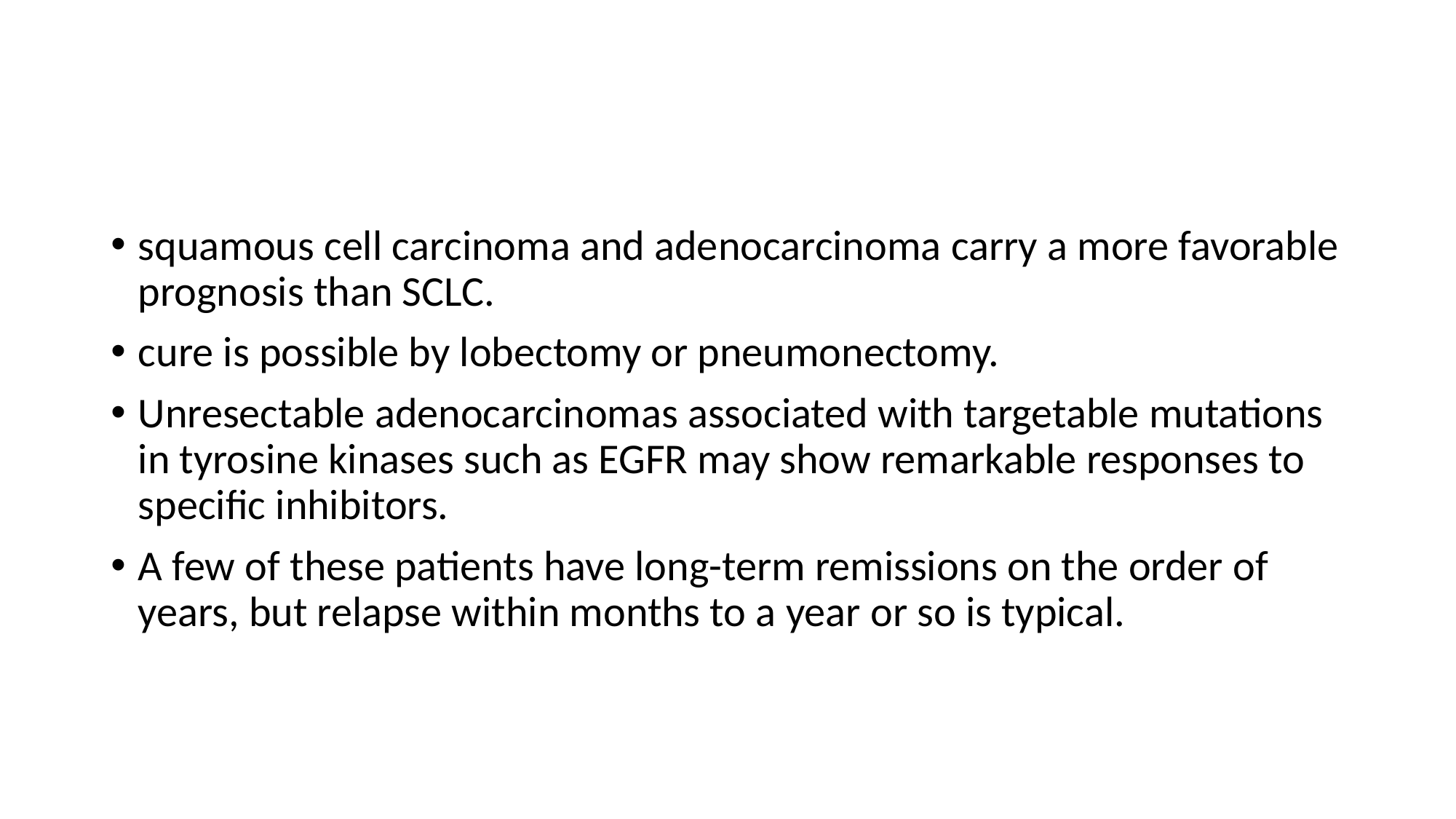

squamous cell carcinoma and adenocarcinoma carry a more favorable prognosis than SCLC.
cure is possible by lobectomy or pneumonectomy.
Unresectable adenocarcinomas associated with targetable mutations in tyrosine kinases such as EGFR may show remarkable responses to specific inhibitors.
A few of these patients have long-term remissions on the order of years, but relapse within months to a year or so is typical.